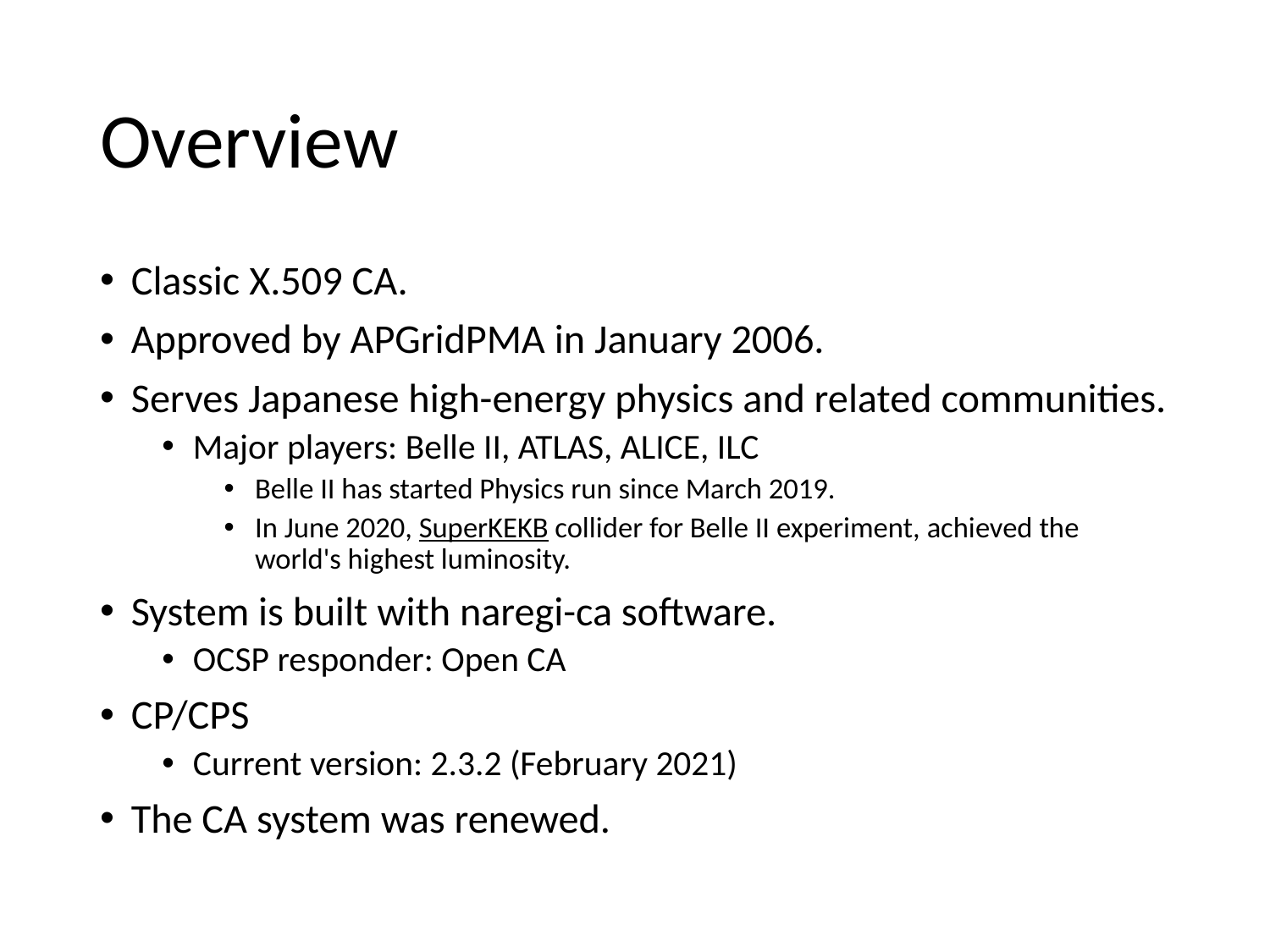

# Overview
Classic X.509 CA.
Approved by APGridPMA in January 2006.
Serves Japanese high-energy physics and related communities.
Major players: Belle II, ATLAS, ALICE, ILC
Belle II has started Physics run since March 2019.
In June 2020, SuperKEKB collider for Belle II experiment, achieved the world's highest luminosity.
System is built with naregi-ca software.
OCSP responder: Open CA
CP/CPS
Current version: 2.3.2 (February 2021)
The CA system was renewed.